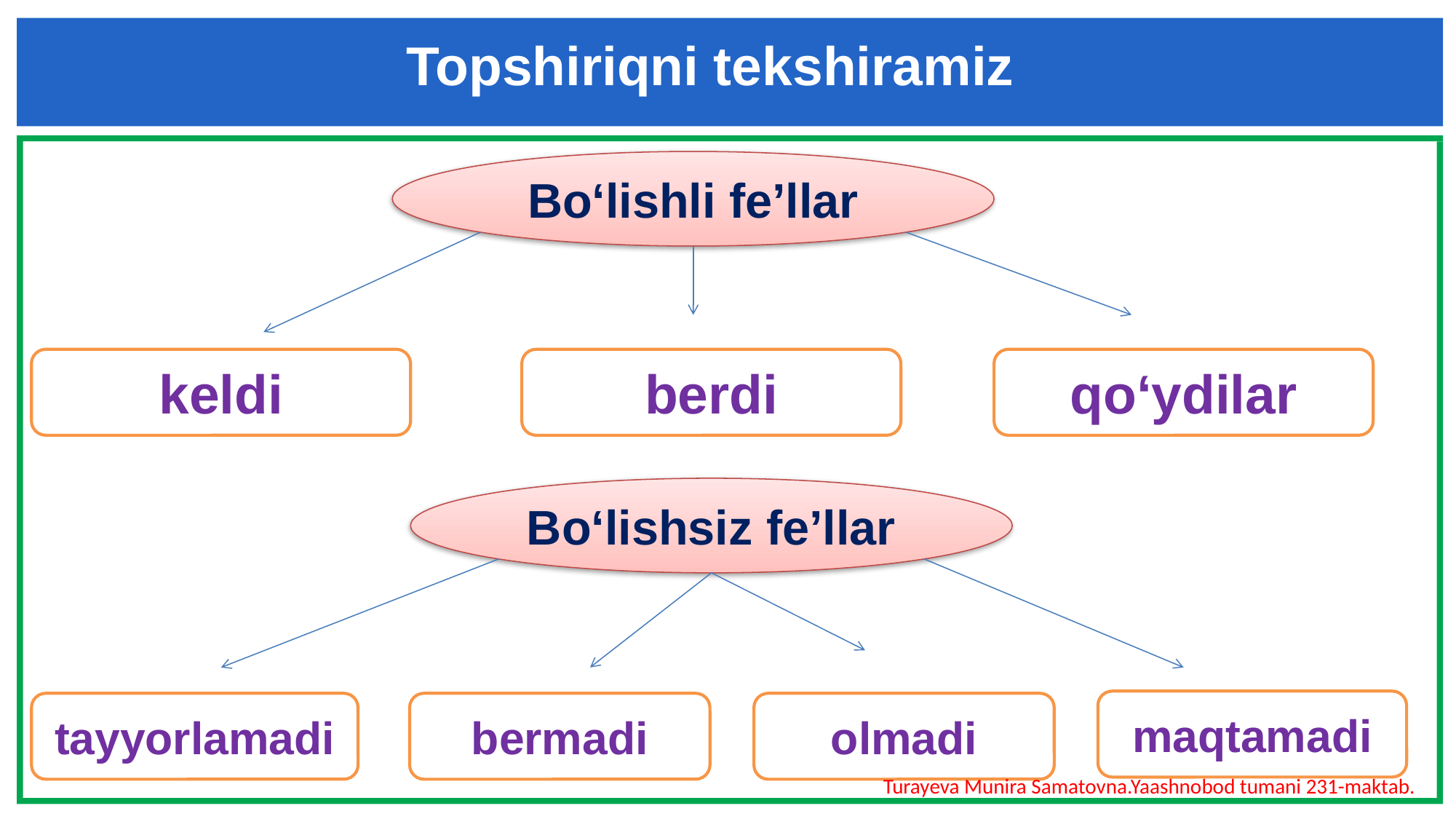

Topshiriqni tekshiramiz
Bo‘lishli fe’llar
keldi
berdi
qo‘ydilar
Bo‘lishsiz fe’llar
maqtamadi
tayyorlamadi
bermadi
olmadi
Turayeva Munira Samatovna.Yaashnobod tumani 231-maktab.